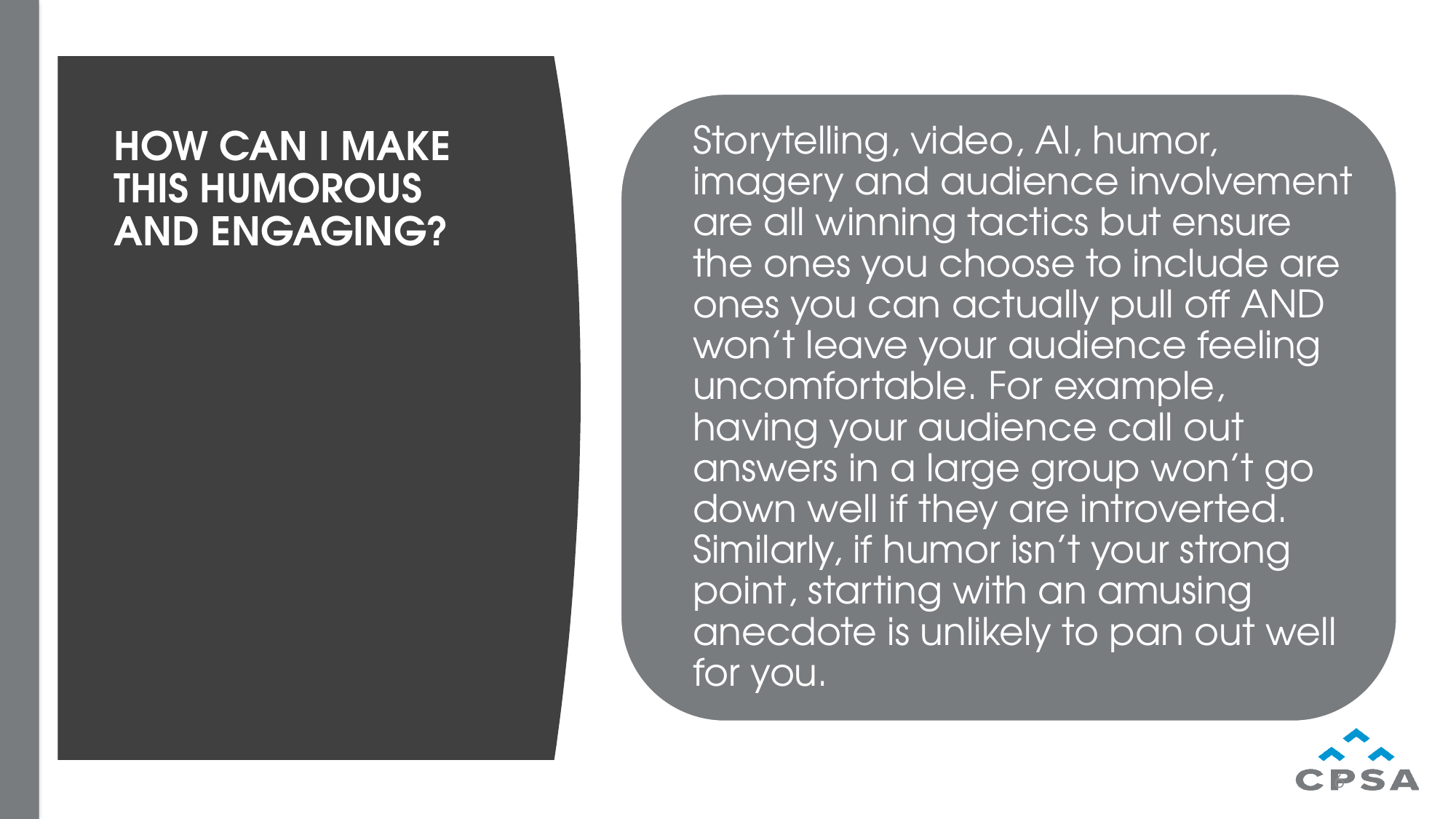

Storytelling, video, AI, humor, imagery and audience involvement are all winning tactics but ensure the ones you choose to include are ones you can actually pull off AND won’t leave your audience feeling uncomfortable. For example, having your audience call out answers in a large group won’t go down well if they are introverted. Similarly, if humor isn’t your strong point, starting with an amusing anecdote is unlikely to pan out well for you.

# How can I make this humorous and engaging?
6